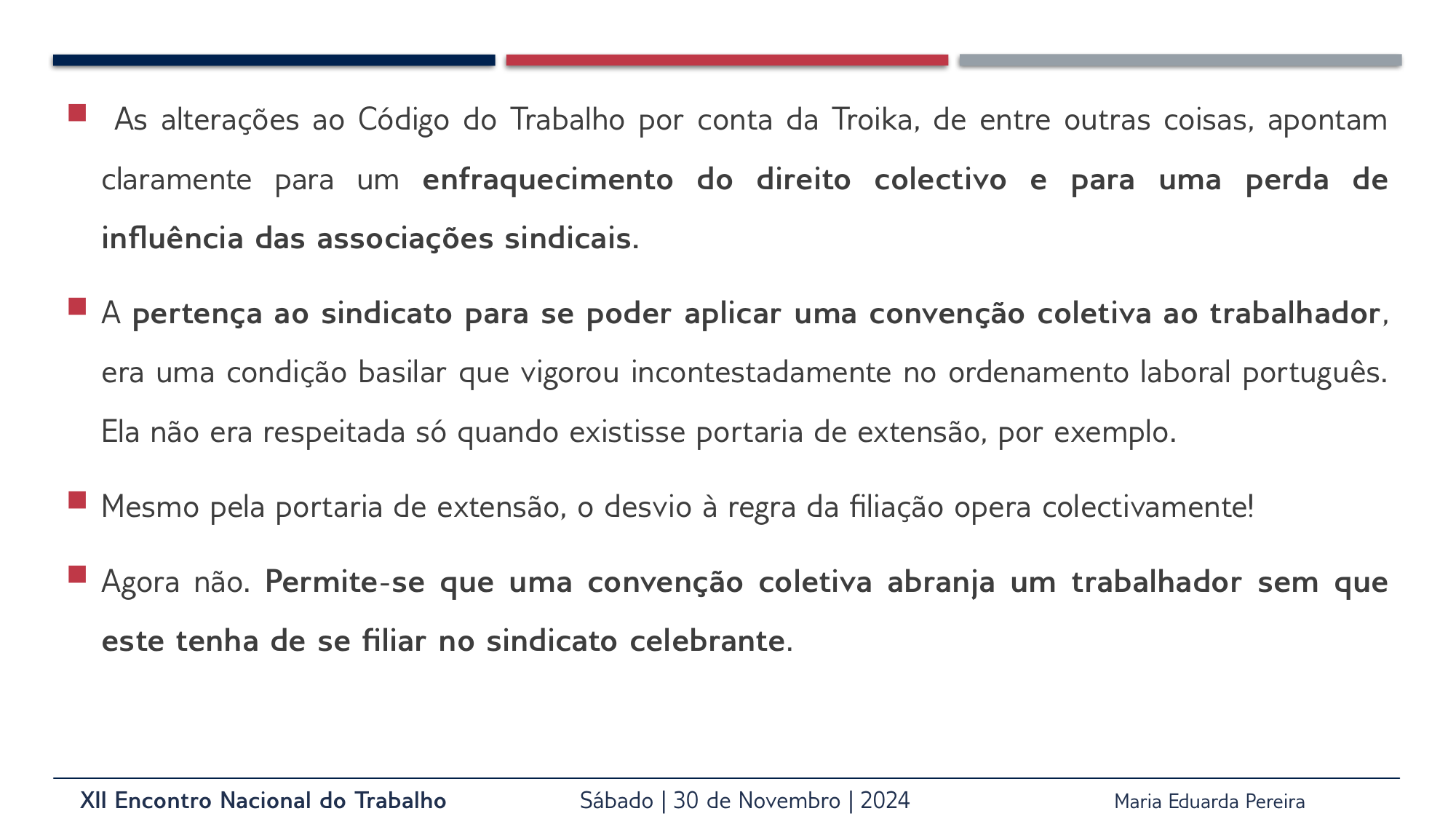

As alterações ao Código do Trabalho por conta da Troika, de entre outras coisas, apontam claramente para um enfraquecimento do direito colectivo e para uma perda de influência das associações sindicais.
A pertença ao sindicato para se poder aplicar uma convenção coletiva ao trabalhador, era uma condição basilar que vigorou incontestadamente no ordenamento laboral português. Ela não era respeitada só quando existisse portaria de extensão, por exemplo.
Mesmo pela portaria de extensão, o desvio à regra da filiação opera colectivamente!
Agora não. Permite-se que uma convenção coletiva abranja um trabalhador sem que este tenha de se filiar no sindicato celebrante.
XII Encontro Nacional do Trabalho                 Sábado | 30 de Novembro | 2024                            Maria Eduarda Pereira